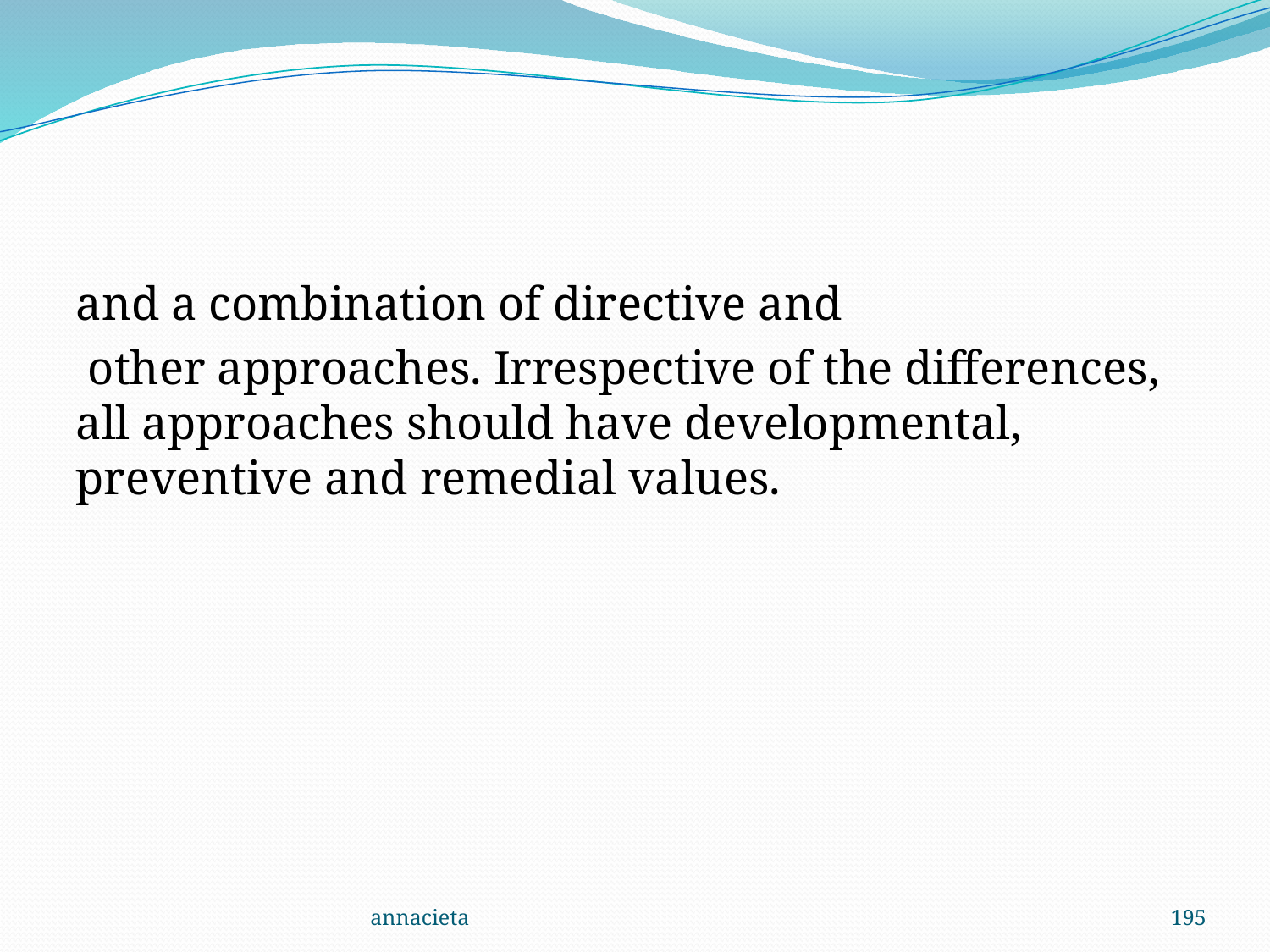

#
and a combination of directive and
 other approaches. Irrespective of the differences, all approaches should have developmental, preventive and remedial values.

annacieta
195